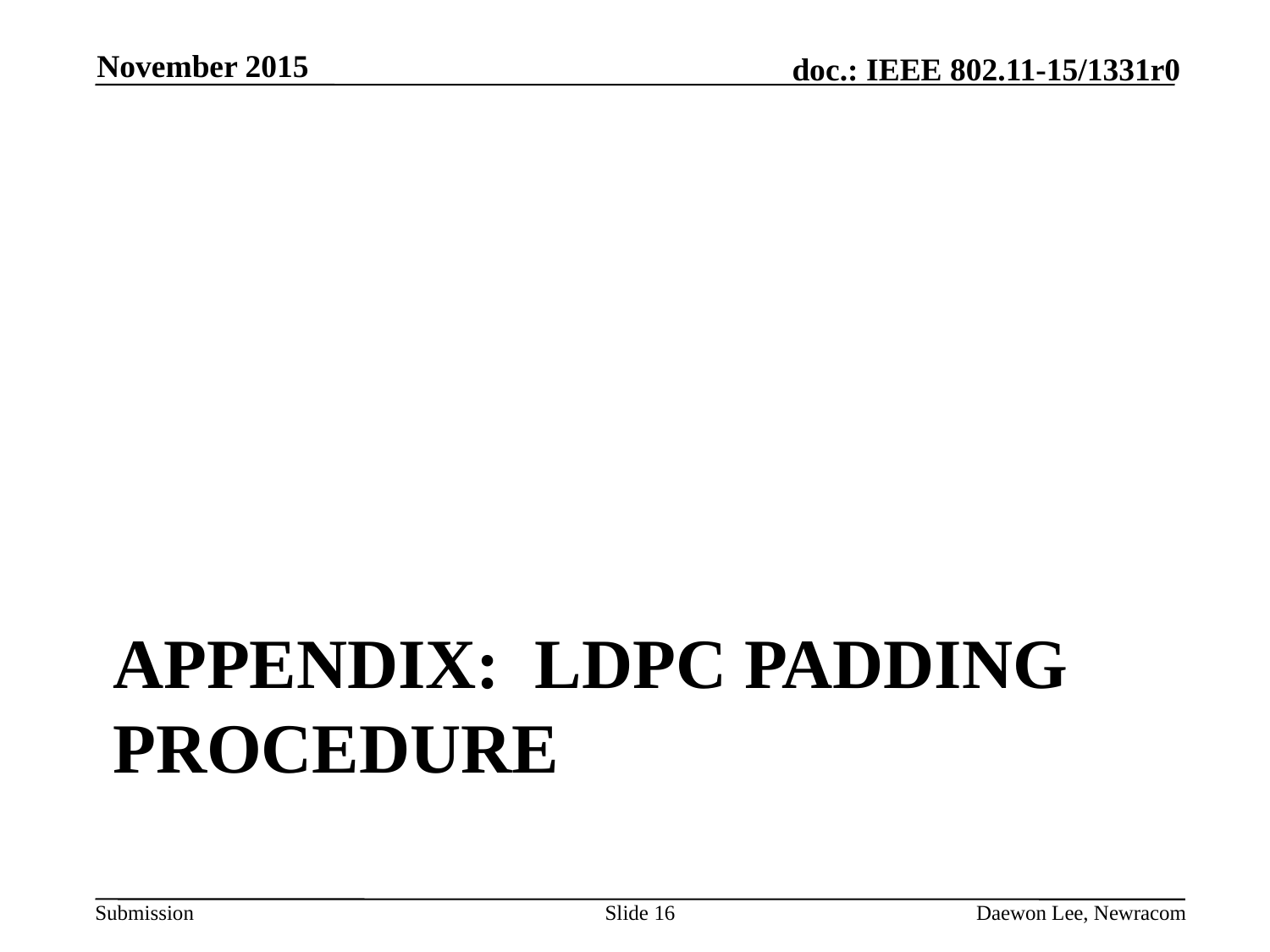

November 2015

# APPENDIX:  LDPC Padding PROCEDURE
Slide 16
Daewon Lee, Newracom